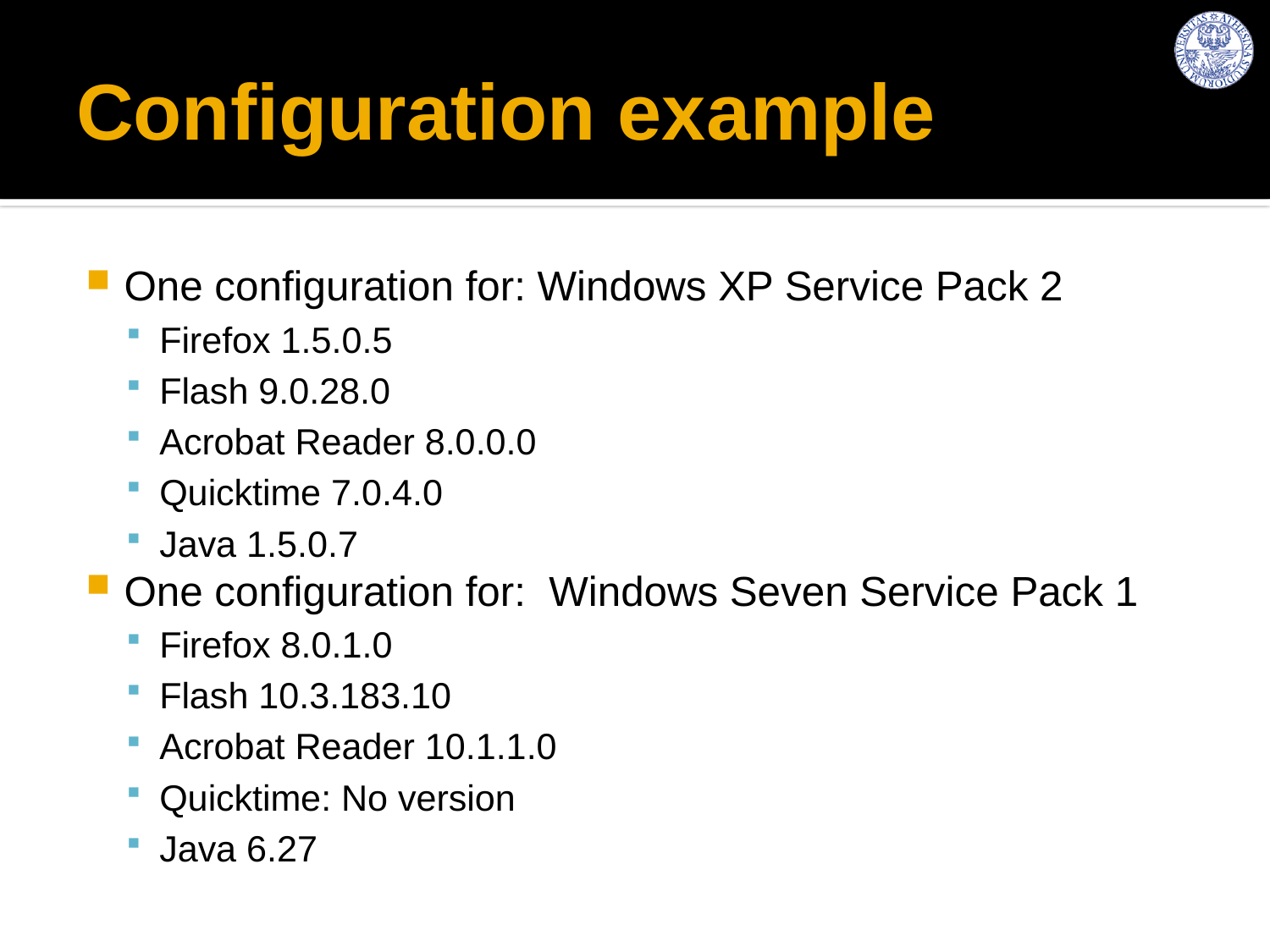

# Configuration example
One configuration for: Windows XP Service Pack 2
Firefox 1.5.0.5
Flash 9.0.28.0
Acrobat Reader 8.0.0.0
Quicktime 7.0.4.0
Java 1.5.0.7
One configuration for:  Windows Seven Service Pack 1
Firefox 8.0.1.0
Flash 10.3.183.10
Acrobat Reader 10.1.1.0
Quicktime: No version
Java 6.27